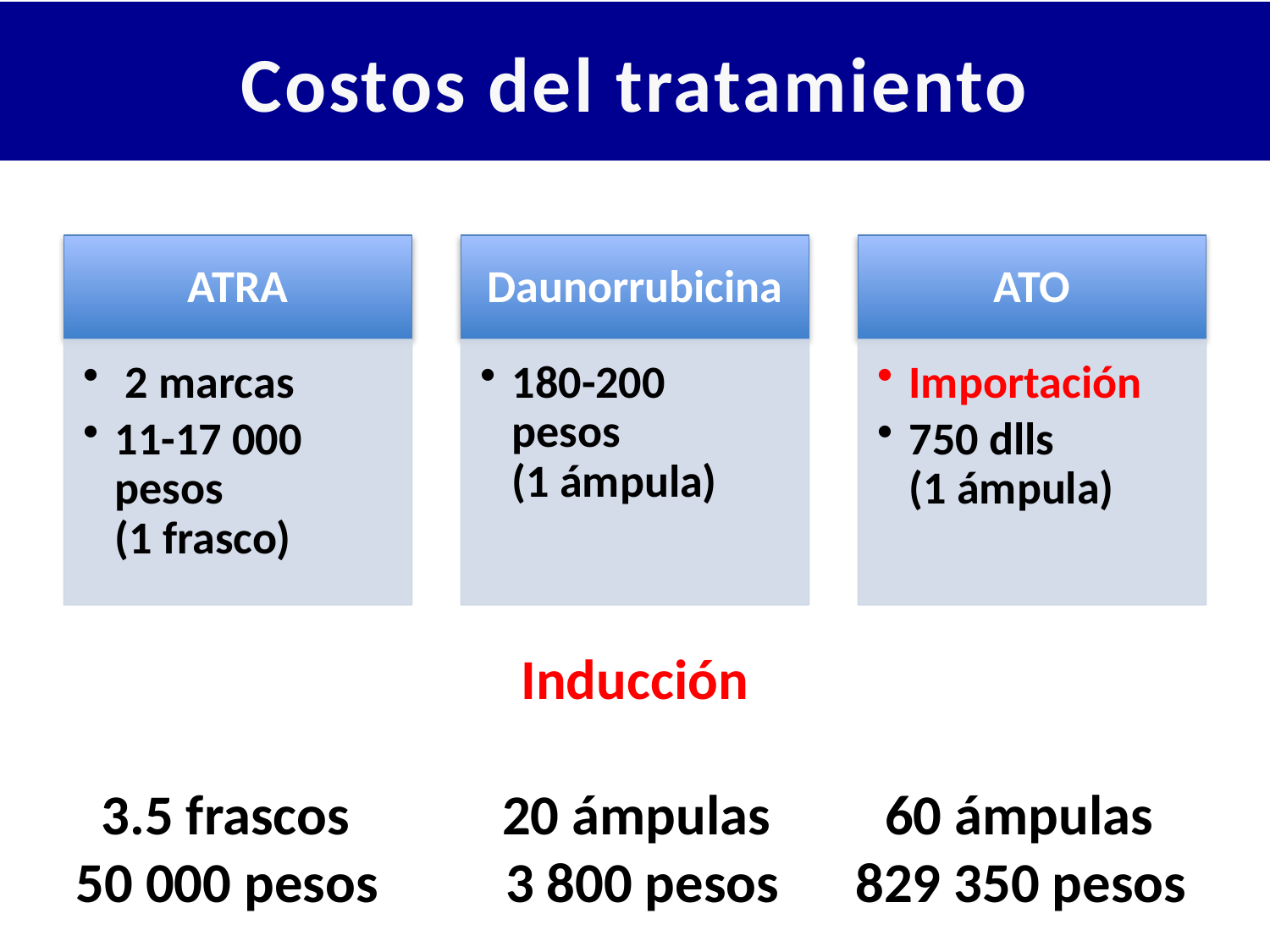

# Costos del tratamiento
ATRA
 2 marcas
11-17 000 pesos              (1 frasco)
Daunorrubicina
180-200 pesos             (1 ámpula)
ATO
Importación
750 dlls         (1 ámpula)

Inducción

  3.5 frascos            20 ámpulas         60 ámpulas
50 000 pesos          3 800 pesos      829 350 pesos